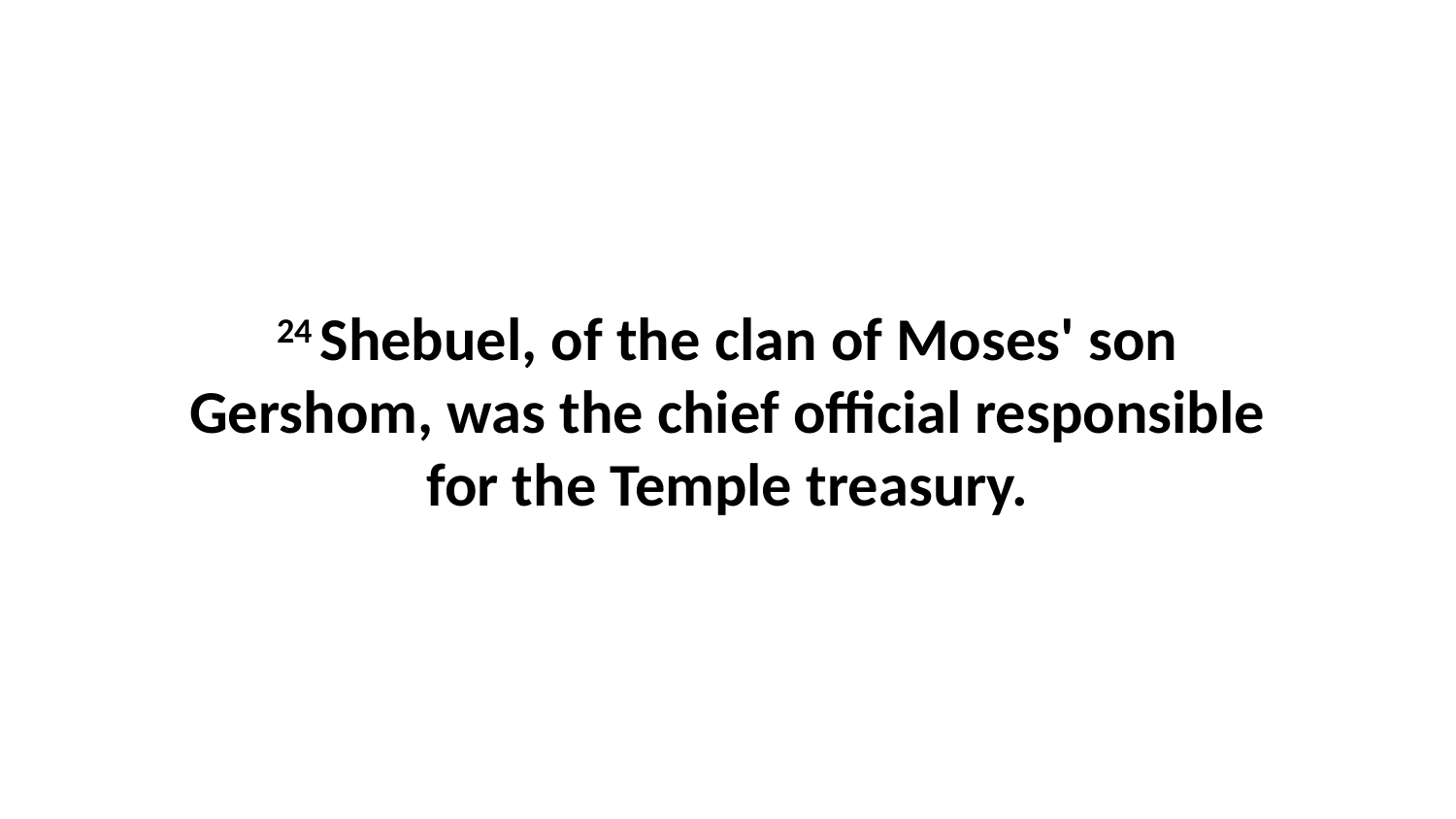

24 Shebuel, of the clan of Moses' son Gershom, was the chief official responsible for the Temple treasury.